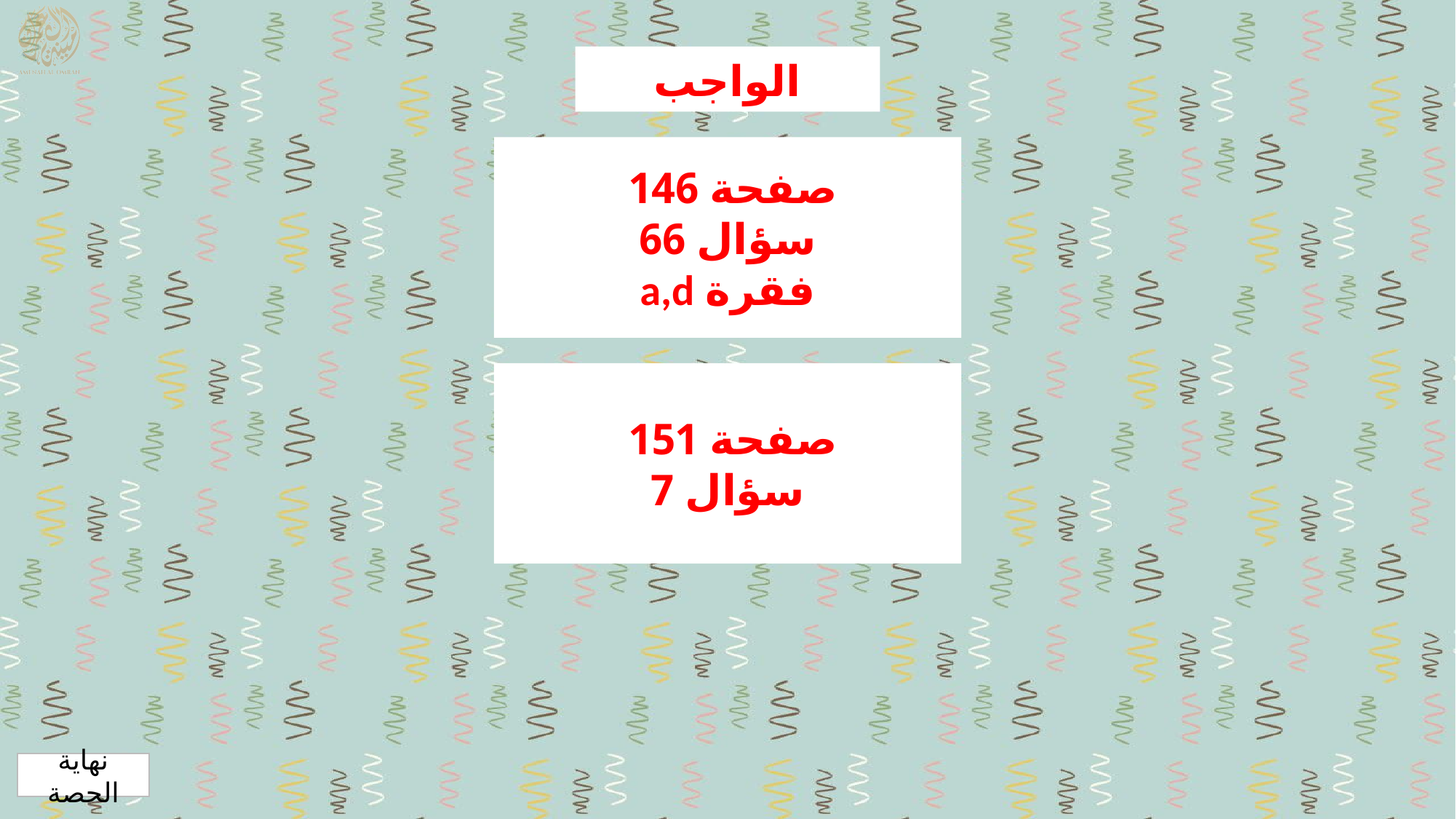

الواجب
صفحة 146
سؤال 66
فقرة a,d
صفحة 151
سؤال 7
نهاية الحصة